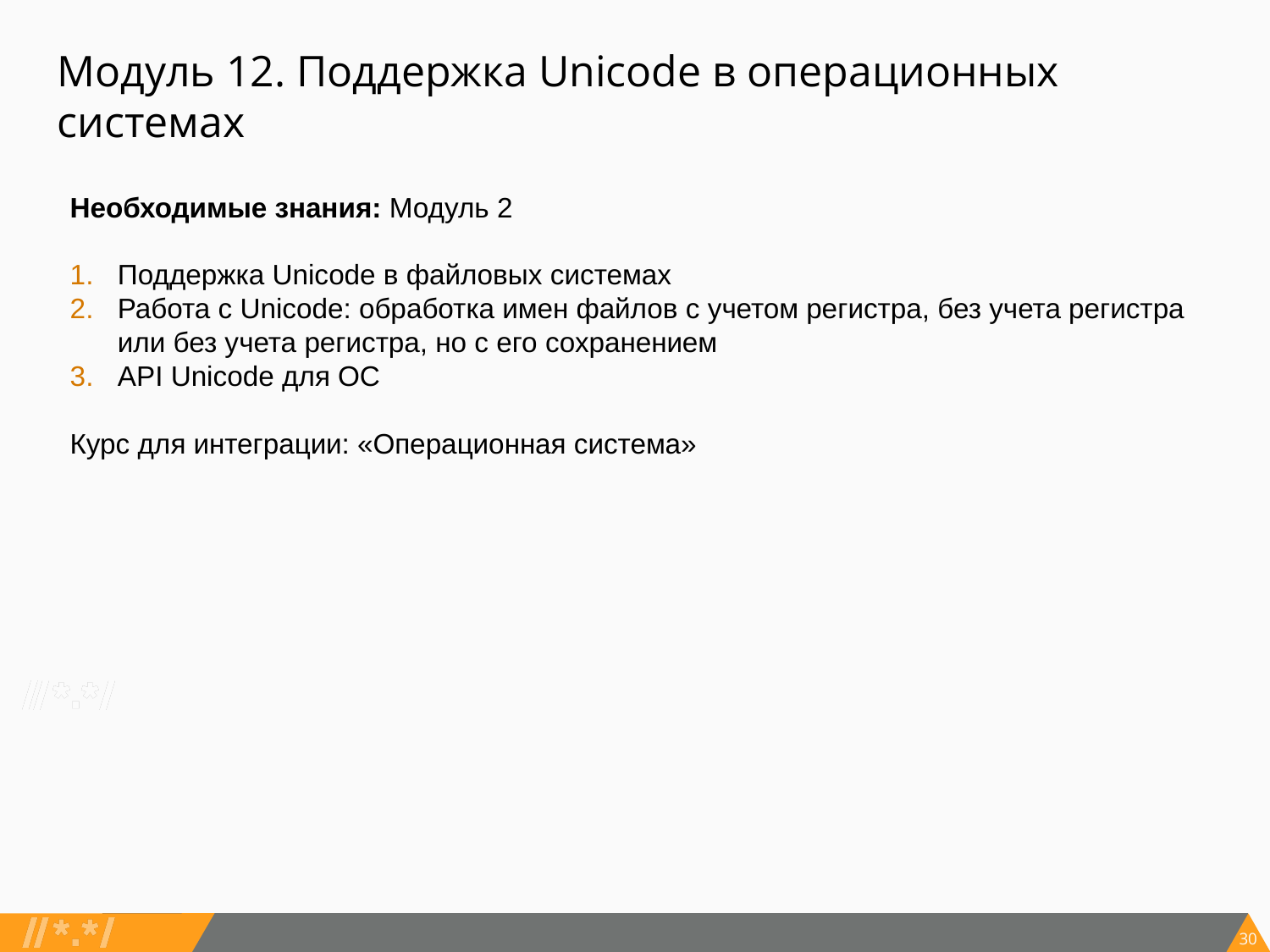

# Модуль 12. Поддержка Unicode в операционных системах
Необходимые знания: Модуль 2

Поддержка Unicode в файловых системах
Работа с Unicode: обработка имен файлов с учетом регистра, без учета регистра или без учета регистра, но с его сохранением
API Unicode для ОС

Курс для интеграции: «Операционная система»